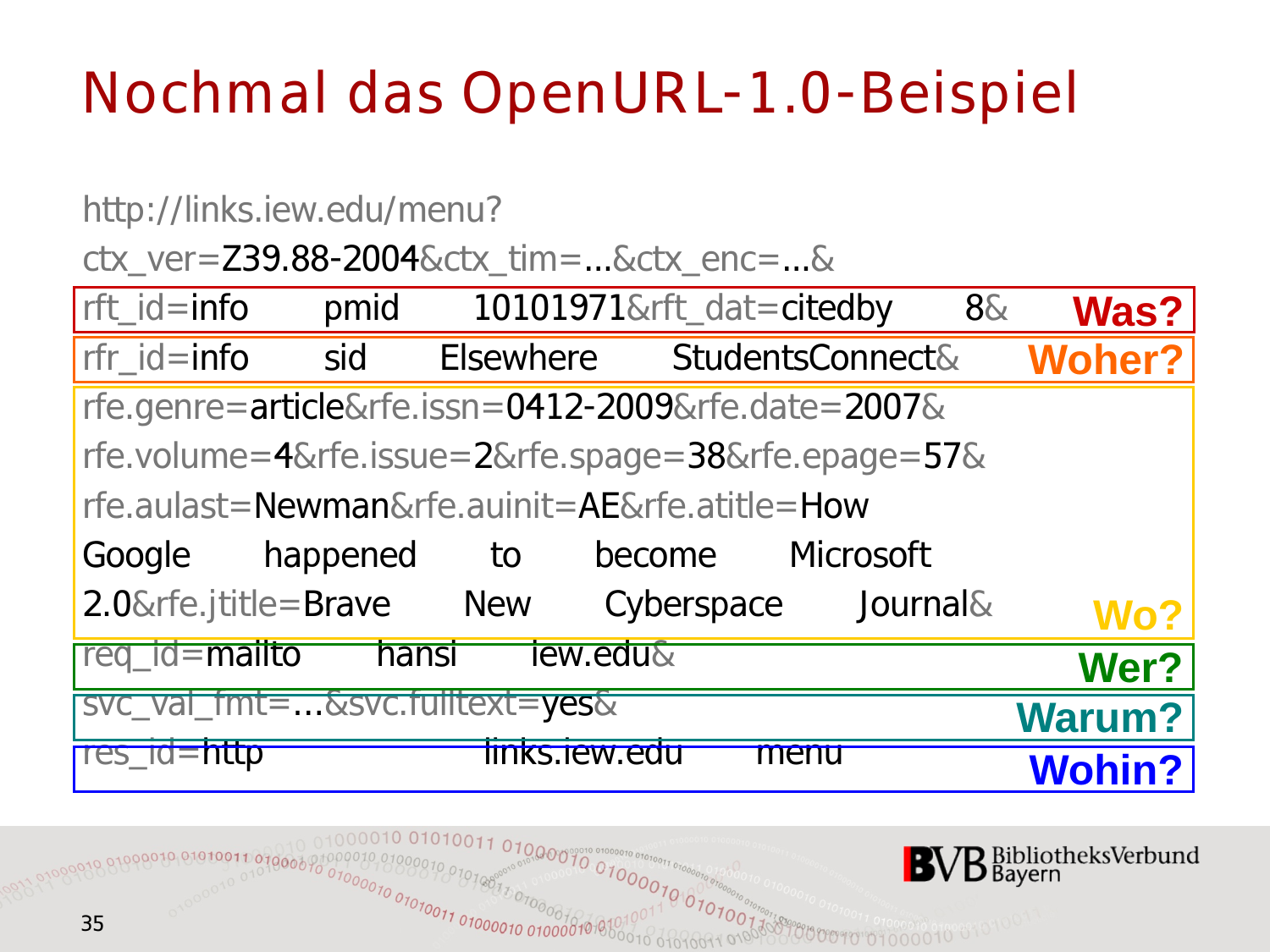

# Nochmal das OpenURL-1.0-Beispiel
http://links.iew.edu/menu?
ctx_ver=Z39.88-2004&ctx_tim=…&ctx_enc=…&
rft_id=info%3Apmid%2F10101971&rft_dat=citedby%2F8&
rfr_id=info%3Asid%2FElsewhere%3AStudentsConnect&
rfe.genre=article&rfe.issn=0412-2009&rfe.date=2007&
rfe.volume=4&rfe.issue=2&rfe.spage=38&rfe.epage=57&
rfe.aulast=Newman&rfe.auinit=AE&rfe.atitle=How%20
Google%20happened%20to%20become%20Microsoft%20
2.0&rfe.jtitle=Brave%20New%20Cyberspace%20Journal&
req_id=mailto%3Ahansi%40iew.edu&
svc_val_fmt=...&svc.fulltext=yes&
res_id=http%3A%2F%2Flinks.iew.edu%2Fmenu
Was?

Woher?

Wo?
Wer?

Warum?

Wohin?

35